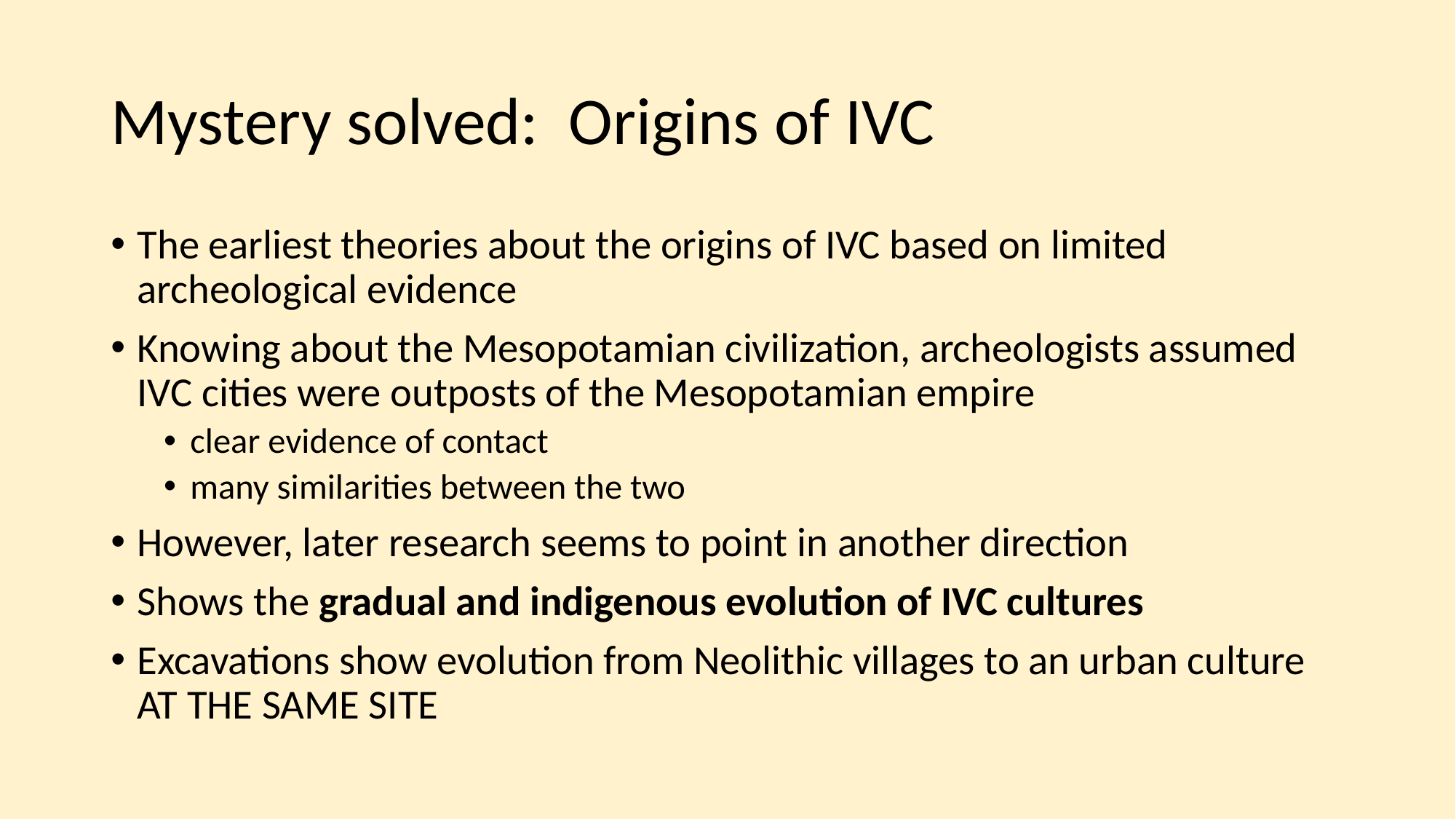

# Mystery solved:  Origins of IVC
The earliest theories about the origins of IVC based on limited archeological evidence
Knowing about the Mesopotamian civilization, archeologists assumed IVC cities were outposts of the Mesopotamian empire
clear evidence of contact
many similarities between the two
However, later research seems to point in another direction
Shows the gradual and indigenous evolution of IVC cultures
Excavations show evolution from Neolithic villages to an urban culture AT THE SAME SITE